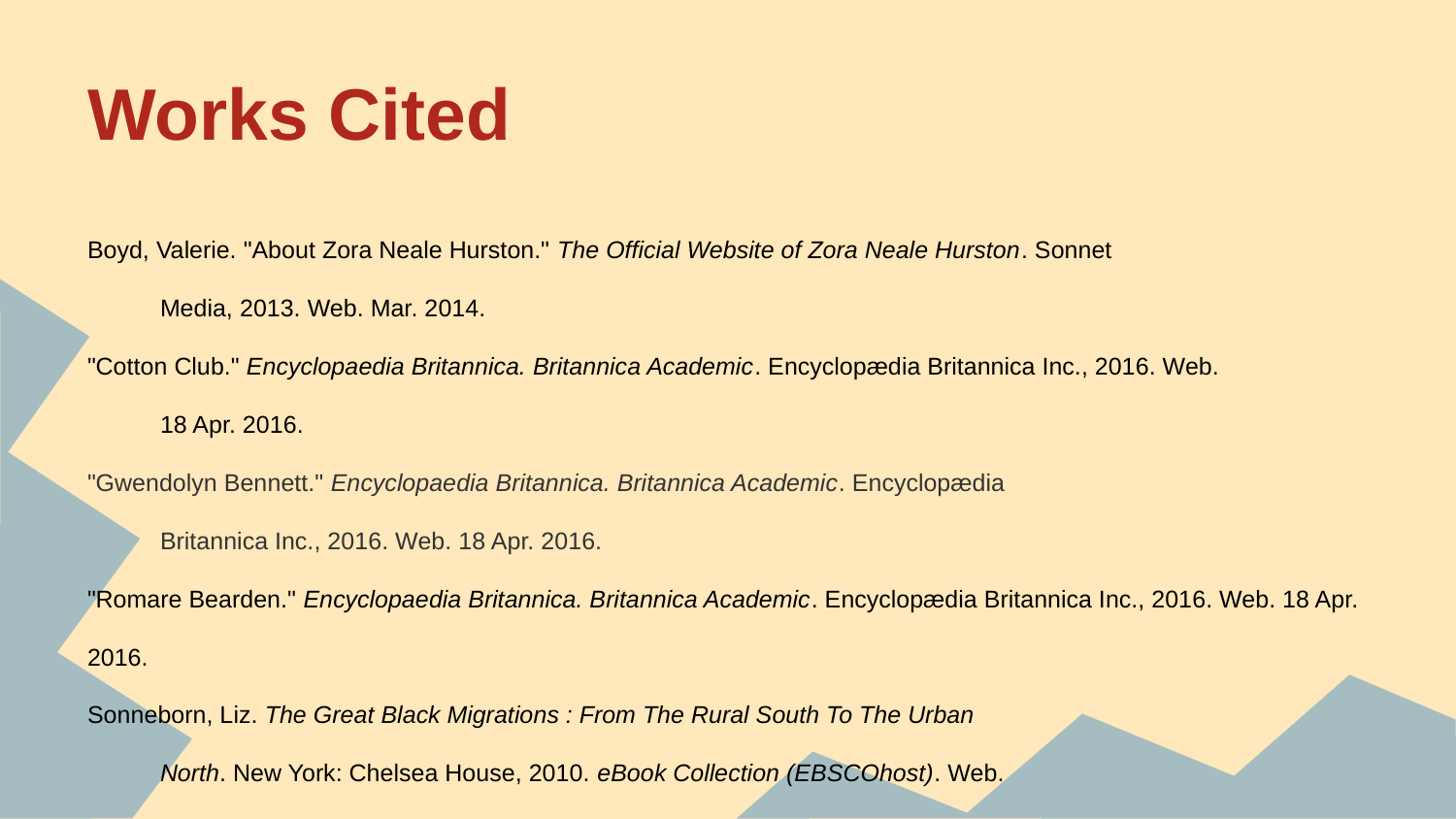

# Works Cited
Boyd, Valerie. "About Zora Neale Hurston." The Official Website of Zora Neale Hurston. Sonnet
Media, 2013. Web. Mar. 2014.
"Cotton Club." Encyclopaedia Britannica. Britannica Academic. Encyclopædia Britannica Inc., 2016. Web.
18 Apr. 2016.
"Gwendolyn Bennett." Encyclopaedia Britannica. Britannica Academic. Encyclopædia
Britannica Inc., 2016. Web. 18 Apr. 2016.
"Romare Bearden." Encyclopaedia Britannica. Britannica Academic. Encyclopædia Britannica Inc., 2016. Web. 18 Apr. 2016.
Sonneborn, Liz. The Great Black Migrations : From The Rural South To The Urban
North. New York: Chelsea House, 2010. eBook Collection (EBSCOhost). Web.
18 Apr. 2016.